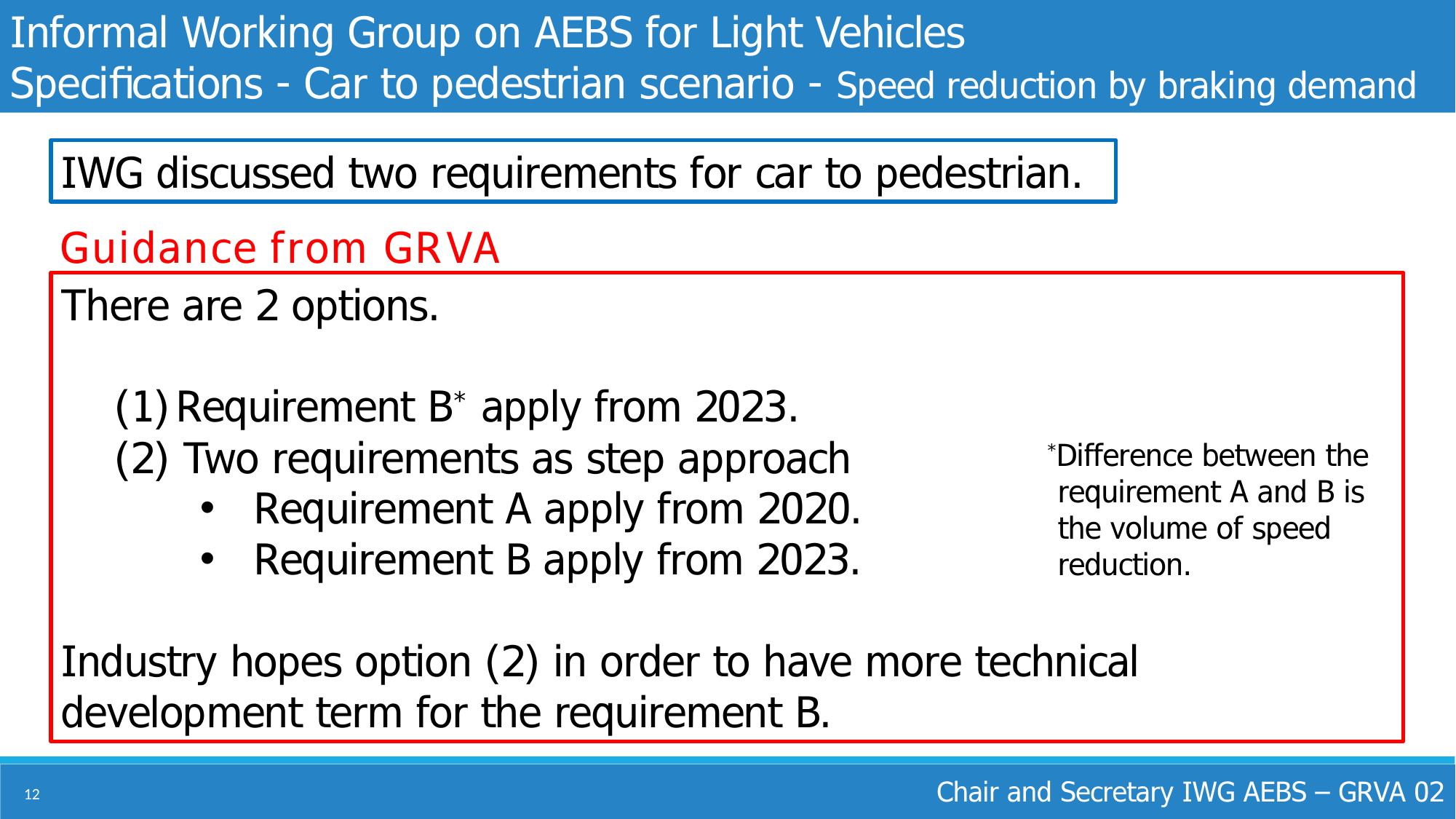

Informal Working Group on AEBS for Light Vehicles
Specifications - Car to pedestrian scenario - Speed reduction by braking demand
IWG discussed two requirements for car to pedestrian.
Guidance from GRVA
There are 2 options.

Requirement B*  apply from 2023.
(2) Two requirements as step approach
Requirement A apply from 2020.
Requirement B apply from 2023.

Industry hopes option (2) in order to have more technical development term for the requirement B.
*Difference between the requirement A and B is the volume of speed reduction.
Chair and Secretary IWG AEBS – GRVA 02
12